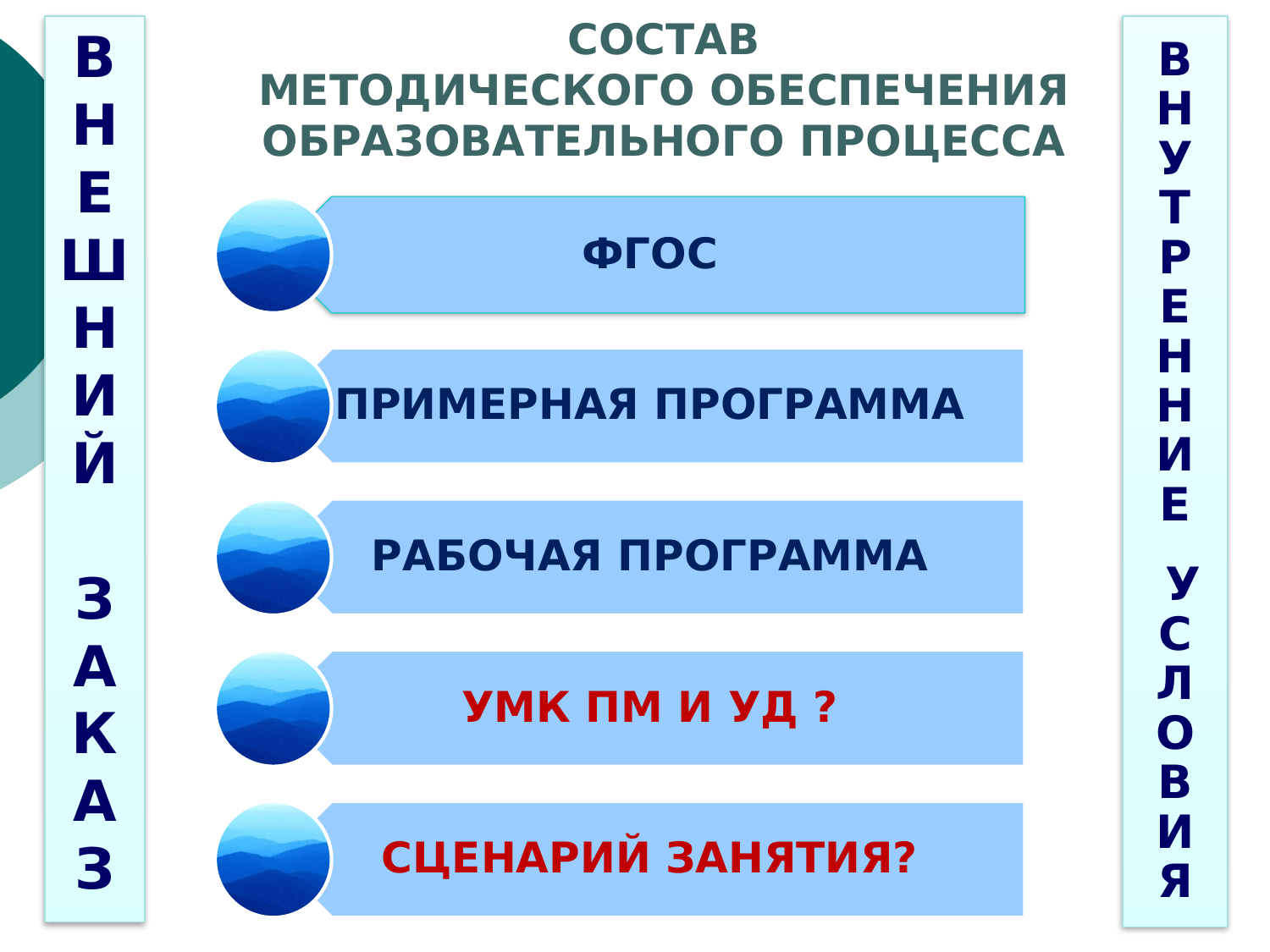

СОСТАВ
МЕТОДИЧЕСКОГО ОБЕСПЕЧЕНИЯ ОБРАЗОВАТЕЛЬНОГО ПРОЦЕССА

В
Н
Е
Ш
Н
И
Й

З
А
К
А
З

В
Н
У
Т
Р
Е
Н
Н
И
Е

 У
С
Л
О
В
И
Я
ФГОС
ПРИМЕРНАЯ ПРОГРАММА
РАБОЧАЯ ПРОГРАММА
УМК ПМ И УД ?
СЦЕНАРИЙ ЗАНЯТИЯ?